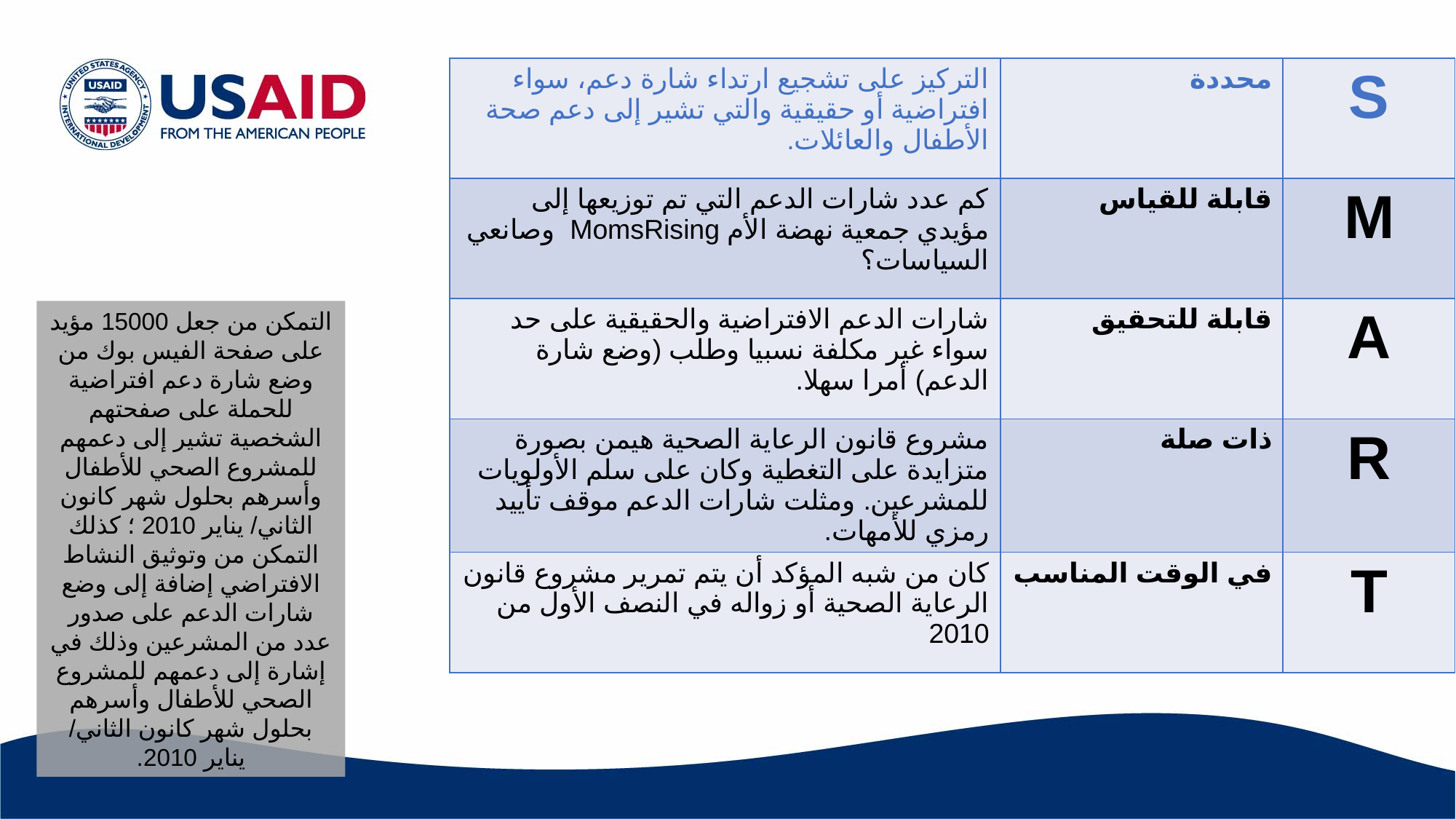

| التركيز على تشجيع ارتداء شارة دعم، سواء افتراضية أو حقيقية والتي تشير إلى دعم صحة الأطفال والعائلات. | محددة | S |
| --- | --- | --- |
| كم عدد شارات الدعم التي تم توزيعها إلى مؤيدي جمعية نهضة الأم MomsRising وصانعي السياسات؟ | قابلة للقياس | M |
| شارات الدعم الافتراضية والحقيقية على حد سواء غير مكلفة نسبيا وطلب (وضع شارة الدعم) أمرا سهلا. | قابلة للتحقيق | A |
| مشروع قانون الرعاية الصحية هيمن بصورة متزايدة على التغطية وكان على سلم الأولويات للمشرعين. ومثلت شارات الدعم موقف تأييد رمزي للأمهات. | ذات صلة | R |
| كان من شبه المؤكد أن يتم تمرير مشروع قانون الرعاية الصحية أو زواله في النصف الأول من 2010 | في الوقت المناسب | T |
التمكن من جعل 15000 مؤيد على صفحة الفيس بوك من وضع شارة دعم افتراضية للحملة على صفحتهم الشخصية تشير إلى دعمهم للمشروع الصحي للأطفال وأسرهم بحلول شهر كانون الثاني/ يناير 2010 ؛ كذلك التمكن من وتوثيق النشاط الافتراضي إضافة إلى وضع شارات الدعم على صدور عدد من المشرعين وذلك في إشارة إلى دعمهم للمشروع الصحي للأطفال وأسرهم بحلول شهر كانون الثاني/ يناير 2010.